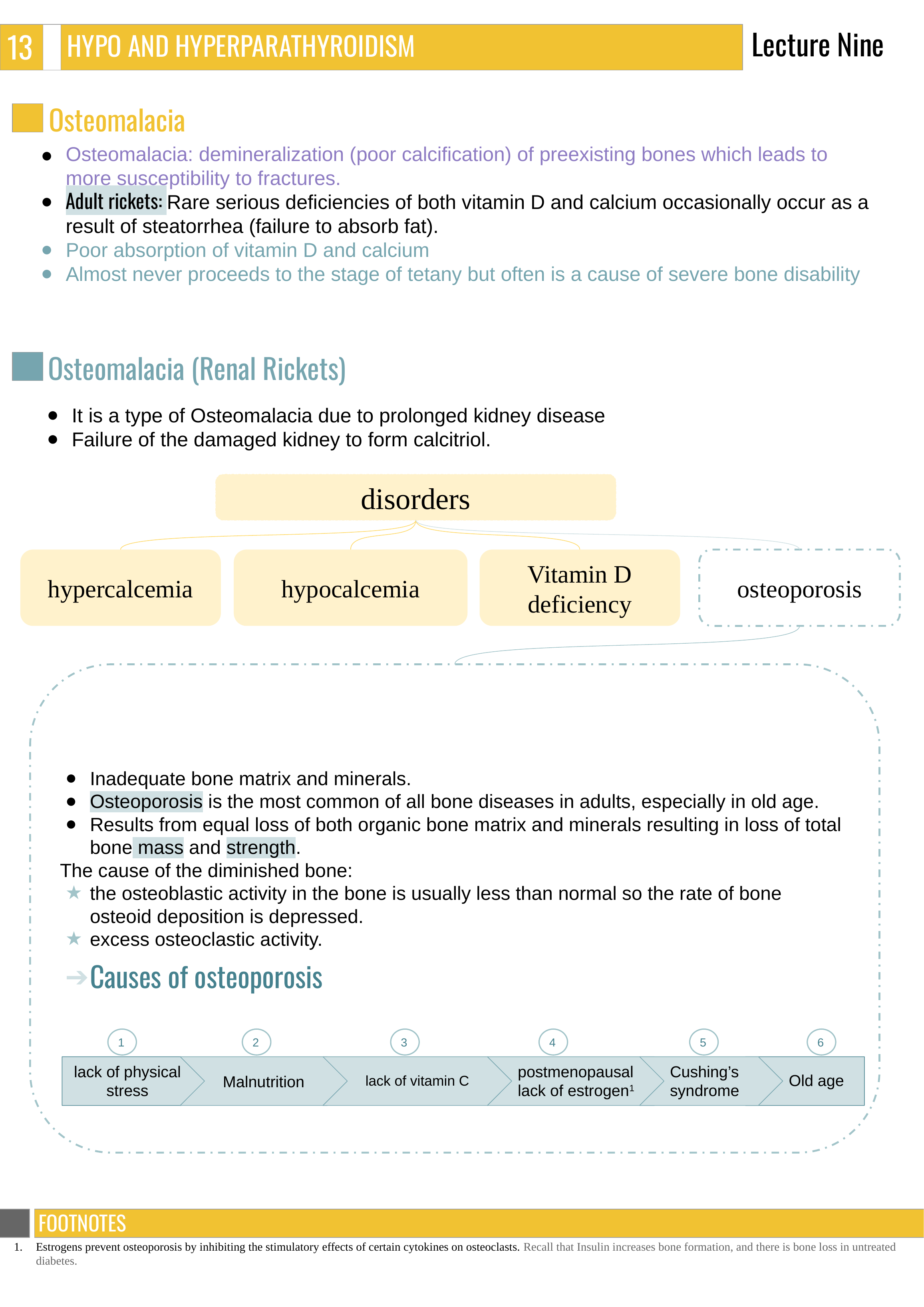

Lecture Nine

HYPO AND HYPERPARATHYROIDISM

13
Osteomalacia

Osteomalacia: demineralization (poor calcification) of preexisting bones which leads to more susceptibility to fractures.
Adult rickets: Rare serious deficiencies of both vitamin D and calcium occasionally occur as a result of steatorrhea (failure to absorb fat).
Poor absorption of vitamin D and calcium
Almost never proceeds to the stage of tetany but often is a cause of severe bone disability

Osteomalacia (Renal Rickets)

It is a type of Osteomalacia due to prolonged kidney disease
Failure of the damaged kidney to form calcitriol.
disorders
hypercalcemia
hypocalcemia
Vitamin D deficiency
osteoporosis
Inadequate bone matrix and minerals.
Osteoporosis is the most common of all bone diseases in adults, especially in old age.
Results from equal loss of both organic bone matrix and minerals resulting in loss of total bone mass and strength.
The cause of the diminished bone:
the osteoblastic activity in the bone is usually less than normal so the rate of bone osteoid deposition is depressed.
excess osteoclastic activity.

Causes of osteoporosis

6
5
3
2
4
1

Malnutrition

lack of physical stress

lack of vitamin C

postmenopausal lack of estrogen1
Cushing’s syndrome

Old age
Old age

FOOTNOTES
Footnotes
Estrogens prevent osteoporosis by inhibiting the stimulatory effects of certain cytokines on osteoclasts. Recall that Insulin increases bone formation, and there is bone loss in untreated diabetes.